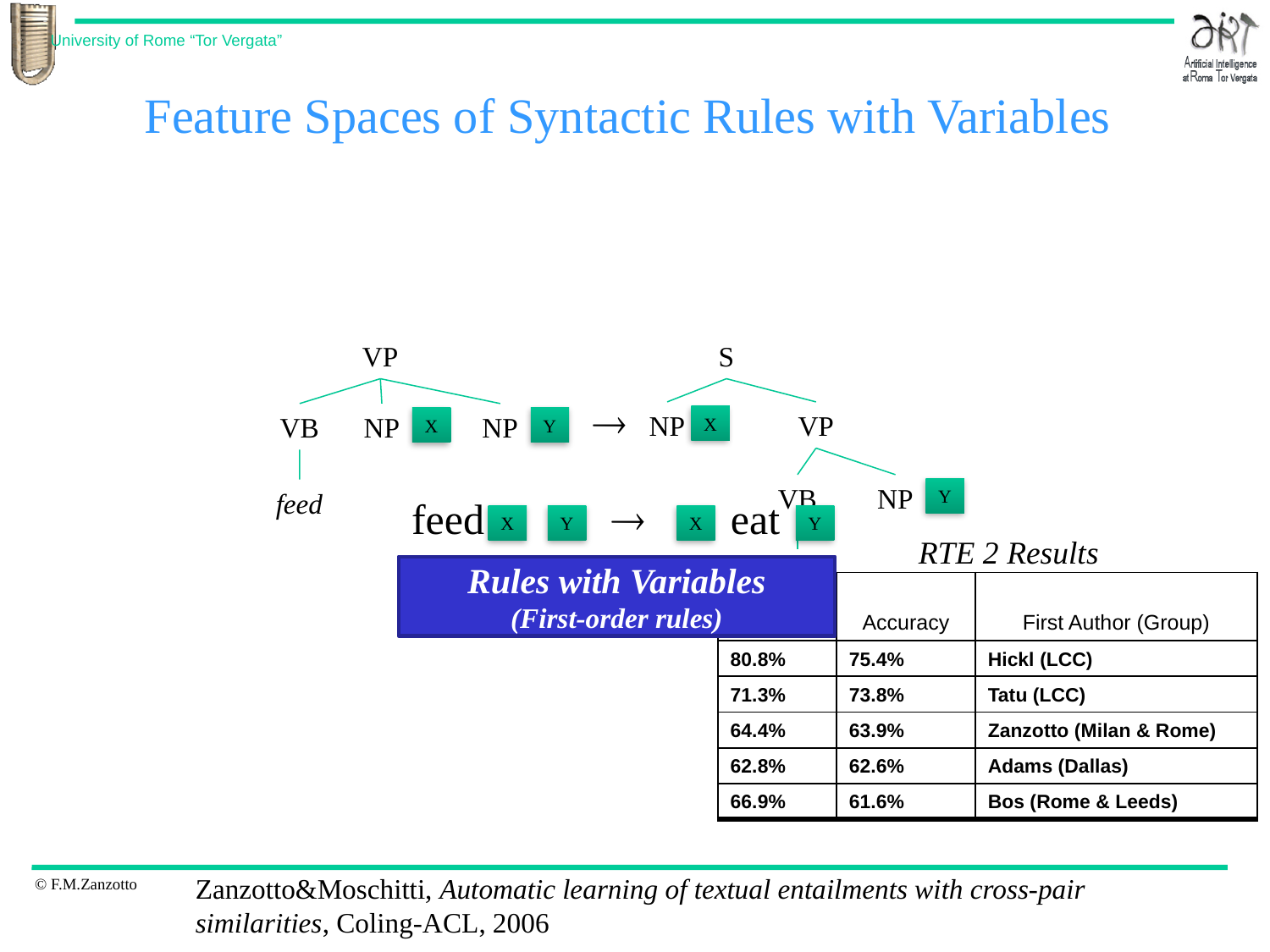

# Feature Spaces of Syntactic Rules with Variables
VP
S
→
NP
VP
VB
NP
NP
X
X
Y
VB
NP
Y
feed
eat
feed            →        eat
X
Y
X
Y
Rules with Variables
(First-order rules)
RTE 2 Results
| Average Precision | Accuracy | First Author (Group) |
| --- | --- | --- |
| 80.8% | 75.4% | Hickl (LCC) |
| 71.3% | 73.8% | Tatu (LCC) |
| 64.4% | 63.9% | Zanzotto (Milan & Rome) |
| 62.8% | 62.6% | Adams (Dallas) |
| 66.9% | 61.6% | Bos (Rome & Leeds) |
Zanzotto&Moschitti, Automatic learning of textual entailments with cross-pair similarities, Coling-ACL, 2006